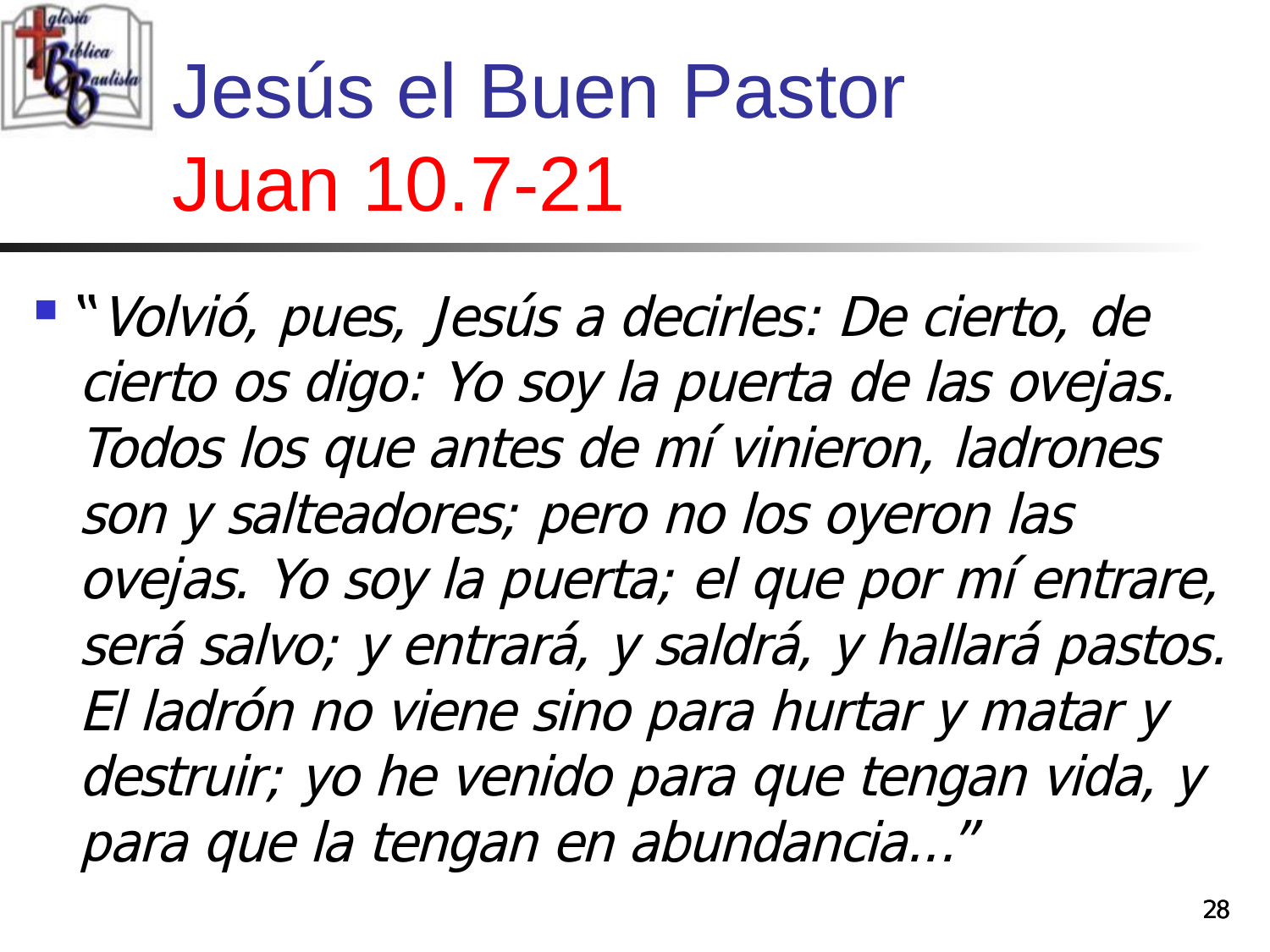

# Jesús el Buen Pastor Juan 10.7-21
“Volvió, pues, Jesús a decirles: De cierto, de cierto os digo: Yo soy la puerta de las ovejas. Todos los que antes de mí vinieron, ladrones son y salteadores; pero no los oyeron las ovejas. Yo soy la puerta; el que por mí entrare, será salvo; y entrará, y saldrá, y hallará pastos. El ladrón no viene sino para hurtar y matar y destruir; yo he venido para que tengan vida, y para que la tengan en abundancia...”

28
28